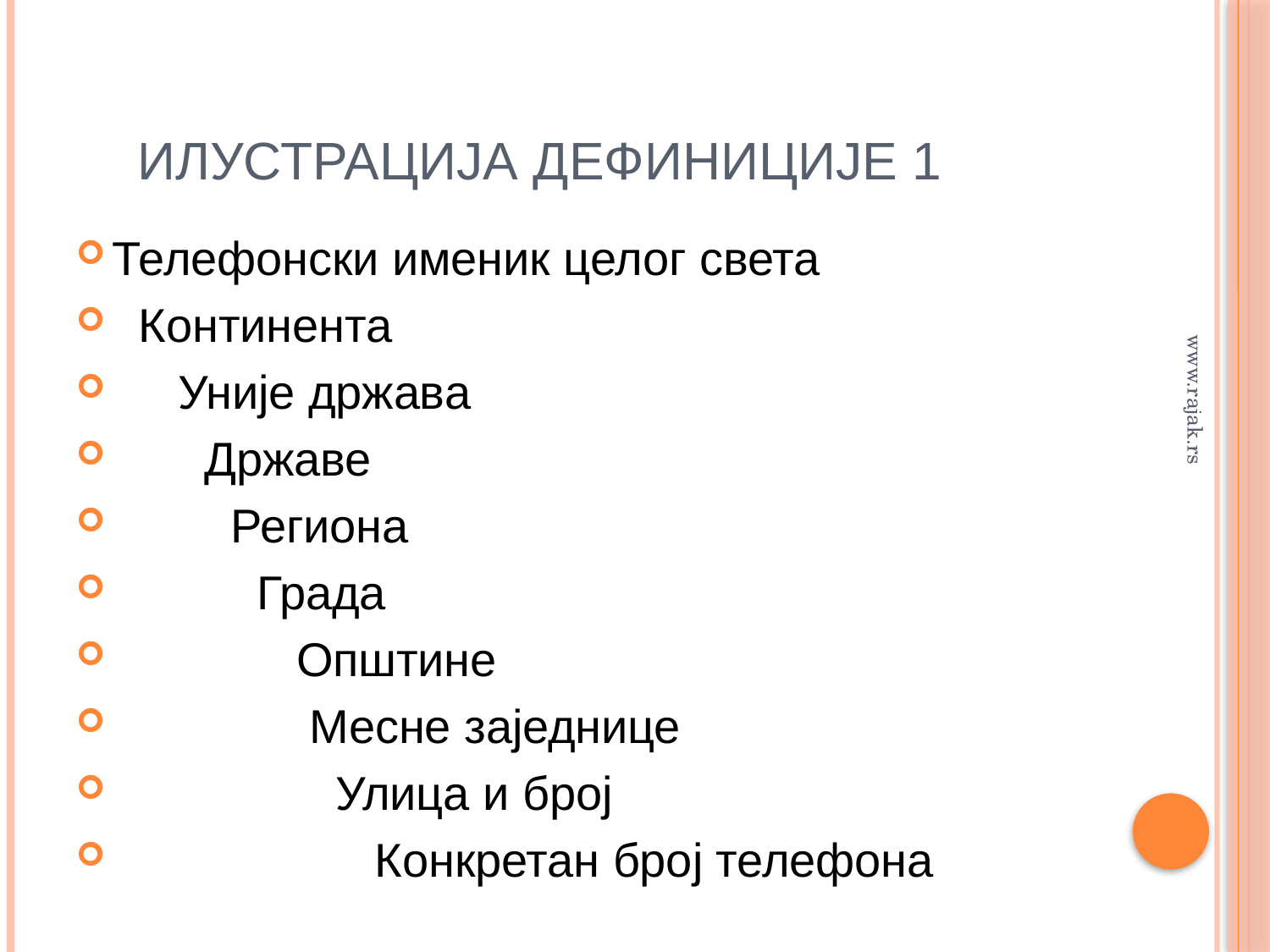

# Илустрација дефиниције 1
Телефонски именик целог света
  Континента
     Уније држава
       Државе
         Региона
           Града
              Општине
               Месне заједнице
                 Улица и број
                    Конкретан број телефона
www.rajak.rs